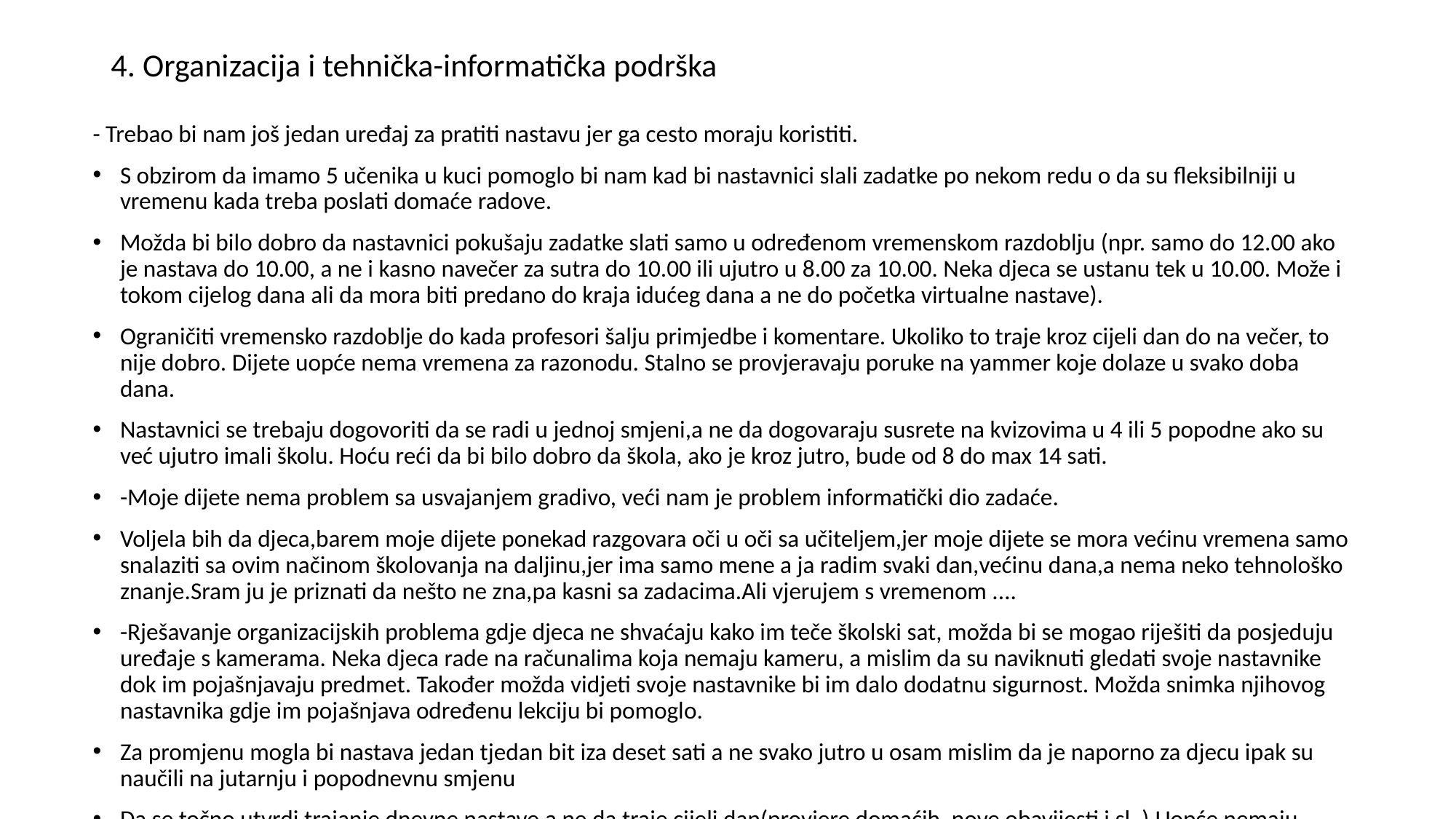

# 4. Organizacija i tehnička-informatička podrška
- Trebao bi nam još jedan uređaj za pratiti nastavu jer ga cesto moraju koristiti.
S obzirom da imamo 5 učenika u kuci pomoglo bi nam kad bi nastavnici slali zadatke po nekom redu o da su fleksibilniji u vremenu kada treba poslati domaće radove.
Možda bi bilo dobro da nastavnici pokušaju zadatke slati samo u određenom vremenskom razdoblju (npr. samo do 12.00 ako je nastava do 10.00, a ne i kasno navečer za sutra do 10.00 ili ujutro u 8.00 za 10.00. Neka djeca se ustanu tek u 10.00. Može i tokom cijelog dana ali da mora biti predano do kraja idućeg dana a ne do početka virtualne nastave).
Ograničiti vremensko razdoblje do kada profesori šalju primjedbe i komentare. Ukoliko to traje kroz cijeli dan do na večer, to nije dobro. Dijete uopće nema vremena za razonodu. Stalno se provjeravaju poruke na yammer koje dolaze u svako doba dana.
Nastavnici se trebaju dogovoriti da se radi u jednoj smjeni,a ne da dogovaraju susrete na kvizovima u 4 ili 5 popodne ako su već ujutro imali školu. Hoću reći da bi bilo dobro da škola, ako je kroz jutro, bude od 8 do max 14 sati.
-Moje dijete nema problem sa usvajanjem gradivo, veći nam je problem informatički dio zadaće.
Voljela bih da djeca,barem moje dijete ponekad razgovara oči u oči sa učiteljem,jer moje dijete se mora većinu vremena samo snalaziti sa ovim načinom školovanja na daljinu,jer ima samo mene a ja radim svaki dan,većinu dana,a nema neko tehnološko znanje.Sram ju je priznati da nešto ne zna,pa kasni sa zadacima.Ali vjerujem s vremenom ....
-Rješavanje organizacijskih problema gdje djeca ne shvaćaju kako im teče školski sat, možda bi se mogao riješiti da posjeduju uređaje s kamerama. Neka djeca rade na računalima koja nemaju kameru, a mislim da su naviknuti gledati svoje nastavnike dok im pojašnjavaju predmet. Također možda vidjeti svoje nastavnike bi im dalo dodatnu sigurnost. Možda snimka njihovog nastavnika gdje im pojašnjava određenu lekciju bi pomoglo.
Za promjenu mogla bi nastava jedan tjedan bit iza deset sati a ne svako jutro u osam mislim da je naporno za djecu ipak su naučili na jutarnju i popodnevnu smjenu
Da se točno utvrdi trajanje dnevne nastave,a ne da traje cijeli dan(provjere domaćih, nove obavijesti i sl. ).Uopće nemaju vremena za predah,ni djeca a ni nastavnicI!!!!!